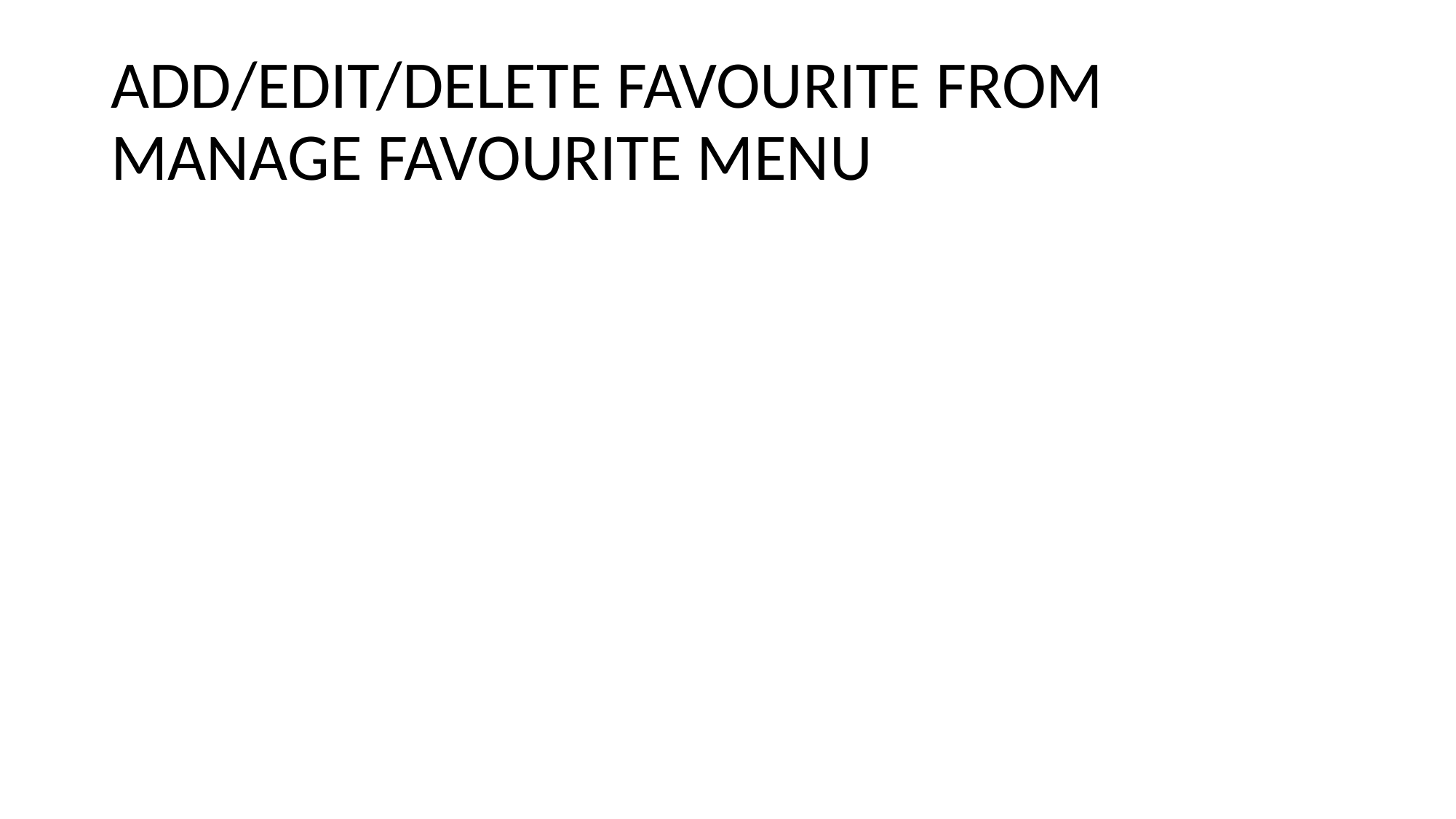

# ADD/EDIT/DELETE FAVOURITE FROM MANAGE FAVOURITE MENU